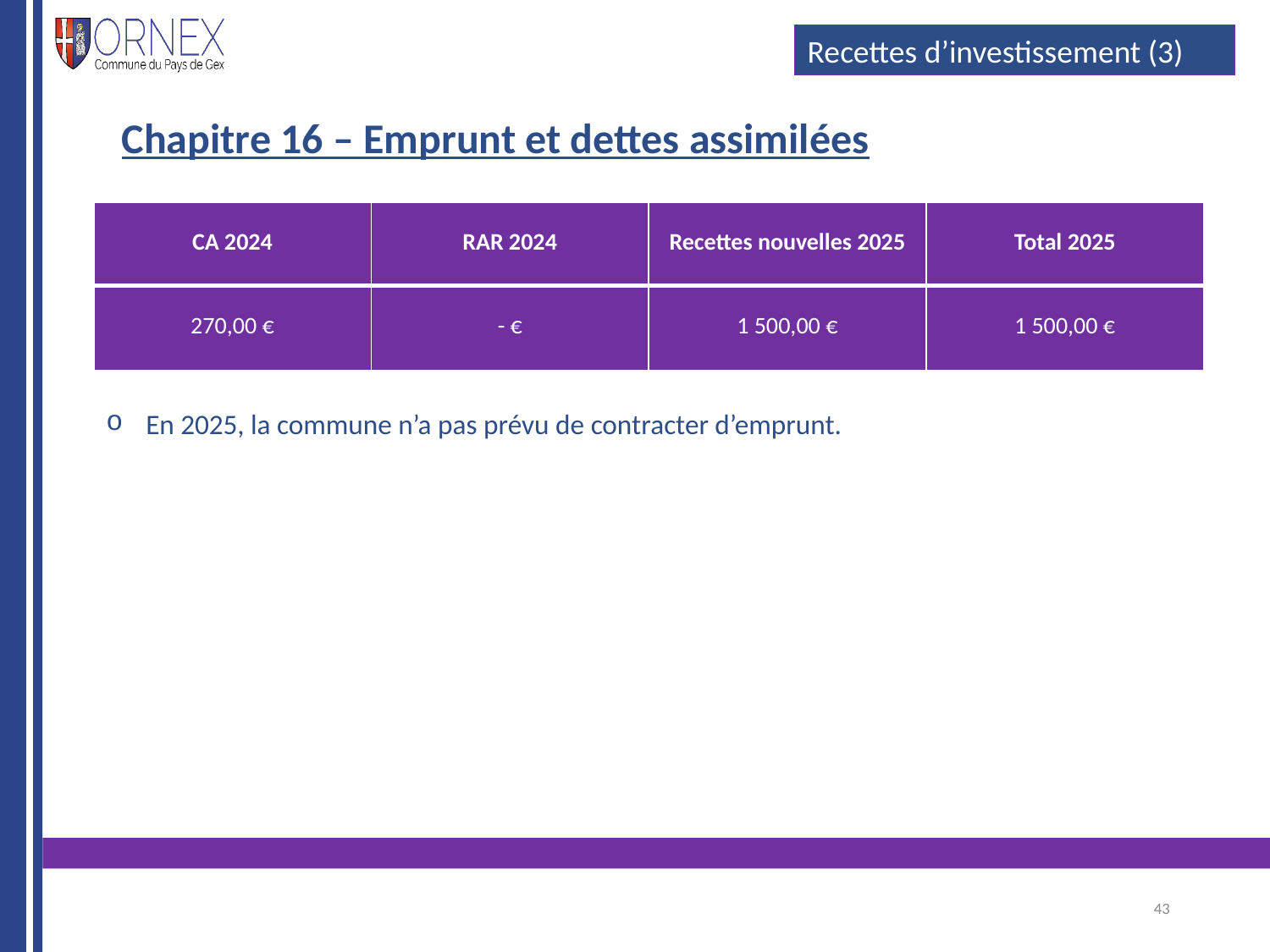

#
Recettes d’investissement (3)
Chapitre 16 – Emprunt et dettes assimilées
| CA 2024 | RAR 2024 | Recettes nouvelles 2025 | Total 2025 |
| --- | --- | --- | --- |
| 270,00 € | - € | 1 500,00 € | 1 500,00 € |
En 2025, la commune n’a pas prévu de contracter d’emprunt.

43